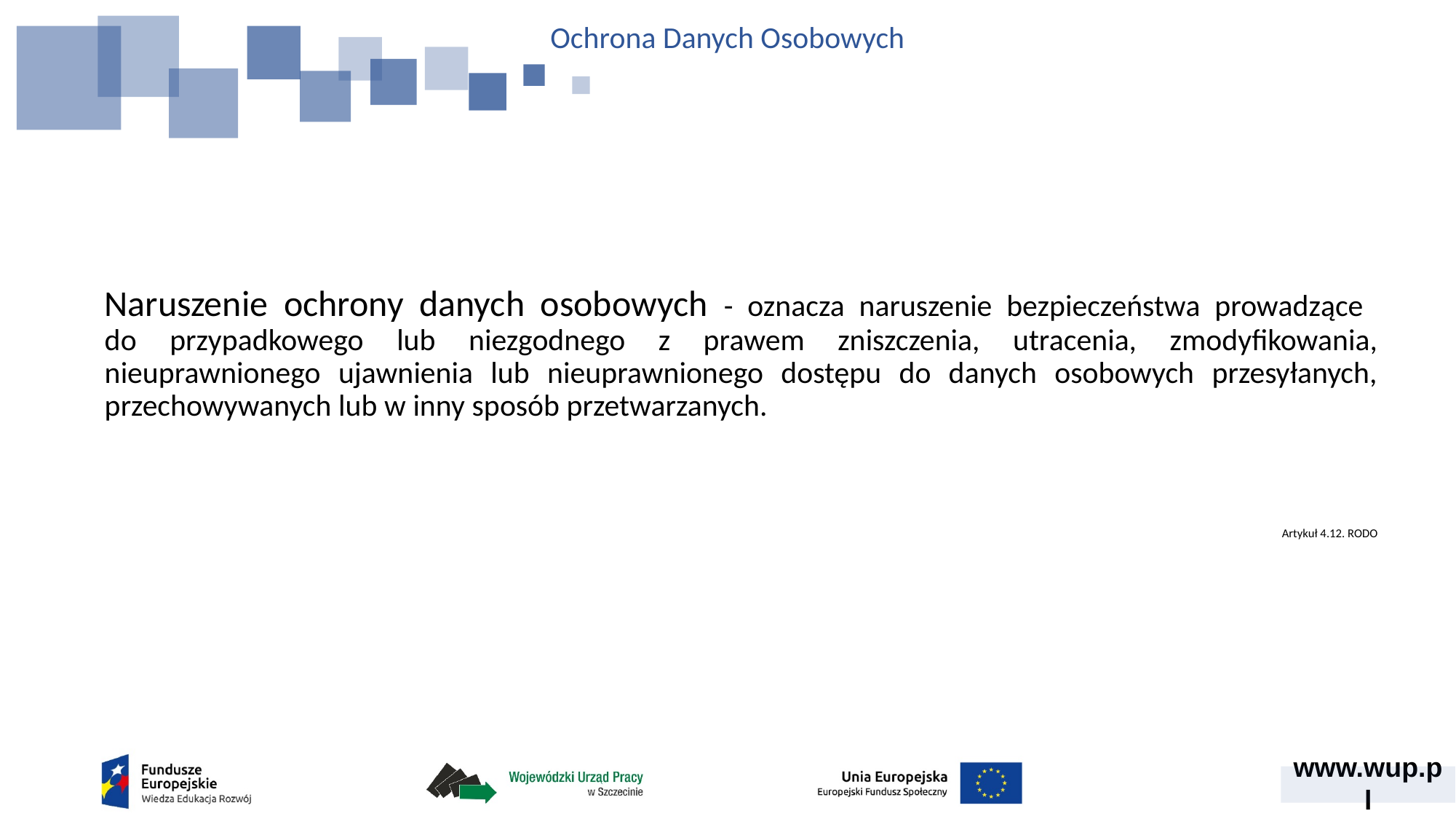

Ochrona Danych Osobowych

Naruszenie ochrony danych osobowych - oznacza naruszenie bezpieczeństwa prowadzące
do przypadkowego lub niezgodnego z prawem zniszczenia, utracenia, zmodyfikowania, nieuprawnionego ujawnienia lub nieuprawnionego dostępu do danych osobowych przesyłanych, przechowywanych lub w inny sposób przetwarzanych.

Artykuł 4.12. RODO